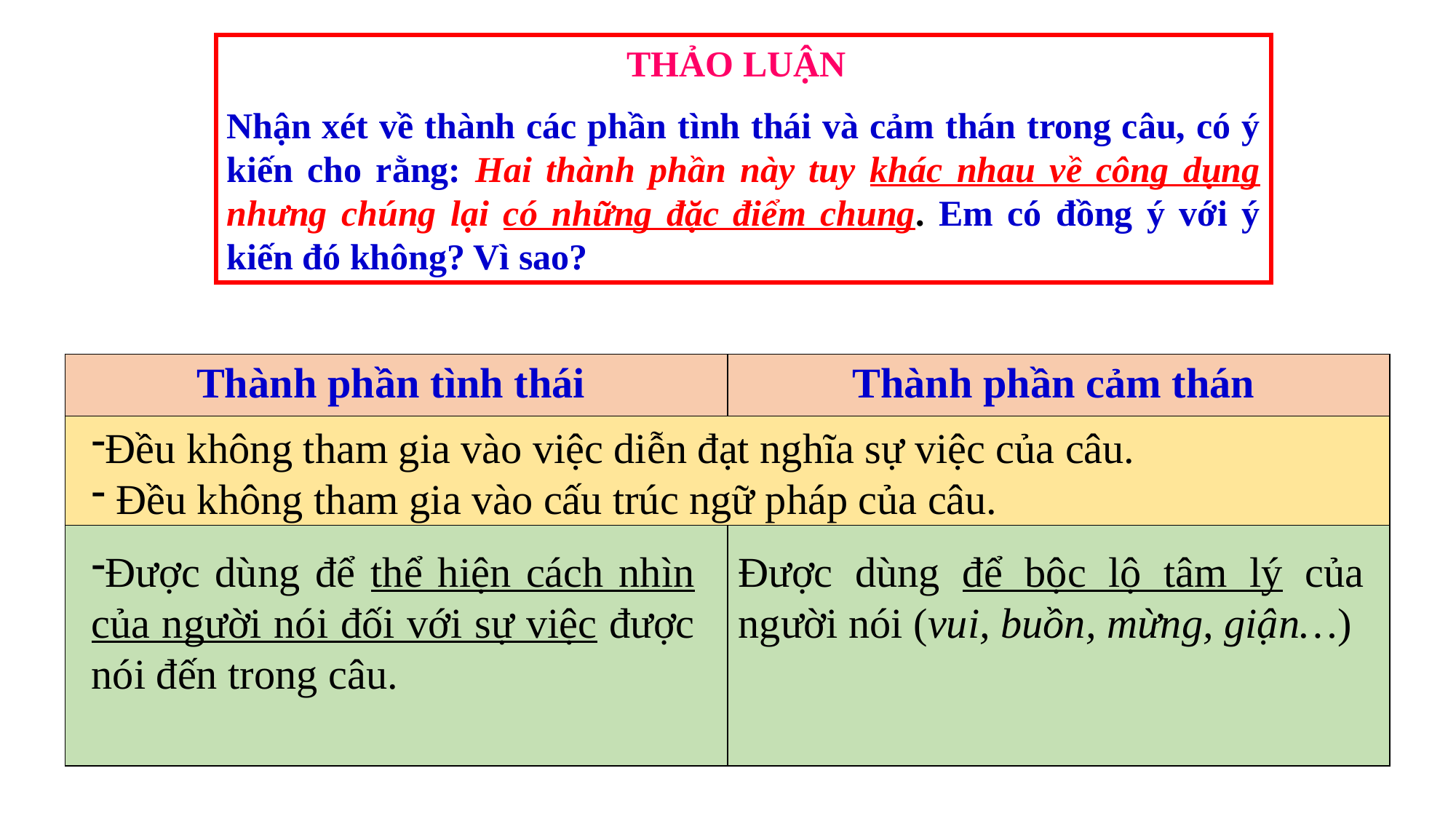

THẢO LUẬN
Nhận xét về thành các phần tình thái và cảm thán trong câu, có ý kiến cho rằng: Hai thành phần này tuy khác nhau về công dụng nhưng chúng lại có những đặc điểm chung. Em có đồng ý với ý kiến đó không? Vì sao?
| Thành phần tình thái | Thành phần cảm thán |
| --- | --- |
|  |  |
|  |  |
Đều không tham gia vào việc diễn đạt nghĩa sự việc của câu.
 Đều không tham gia vào cấu trúc ngữ pháp của câu.
Được dùng để thể hiện cách nhìn của người nói đối với sự việc được nói đến trong câu.
Được dùng để bộc lộ tâm lý của người nói (vui, buồn, mừng, giận…)